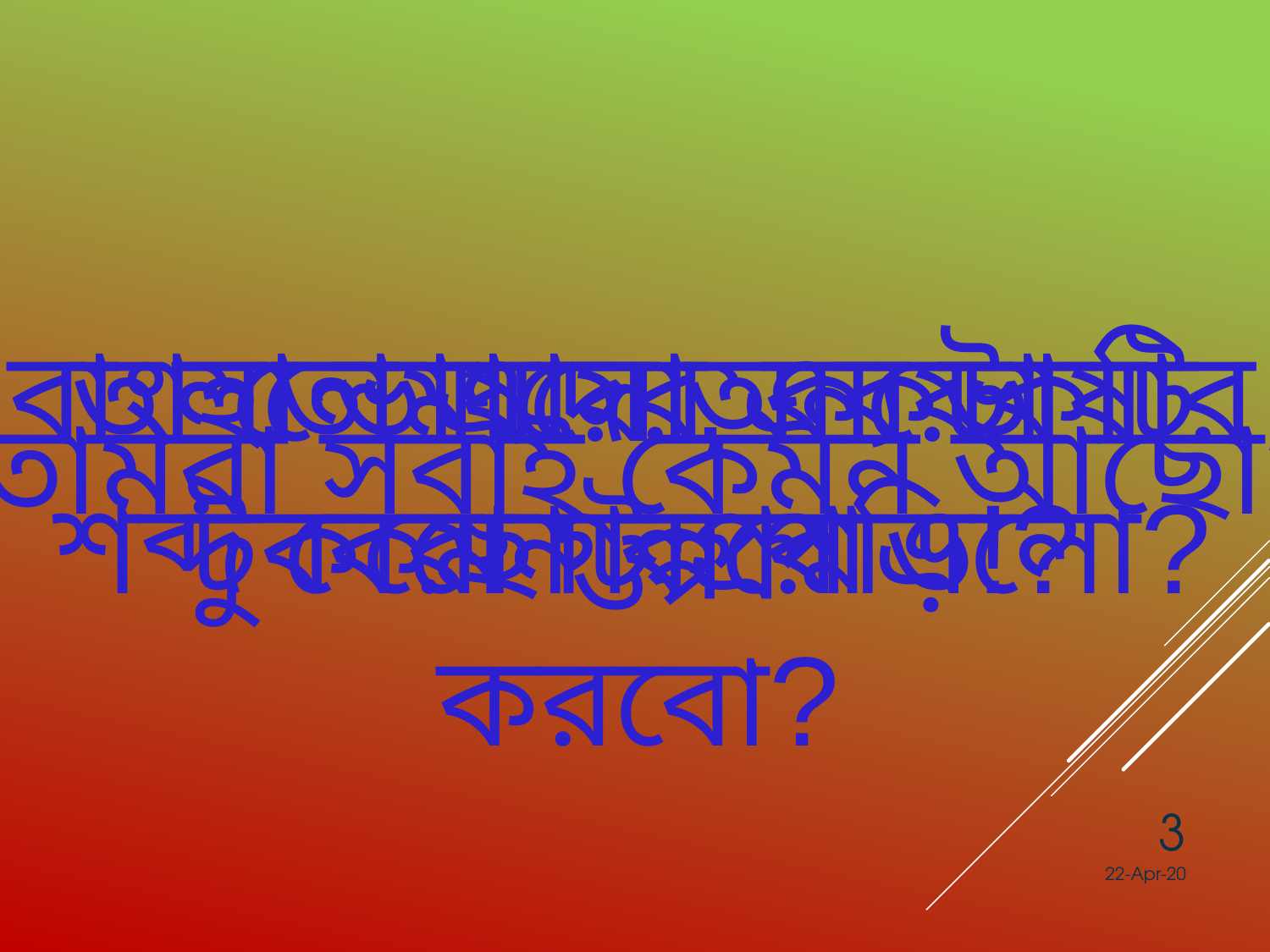

বাংলা ভাষায় অন্য ভাষার
শব্দ কেমন করে এলো?
তোমাদের একটা ছোট্ট প্রশ্ন করবো?
তাহলে এসো, কয়েকটি
টুকরো গল্প পড়ি!?
তোমরা সবাই কেমন আছো?
3
22-Apr-20